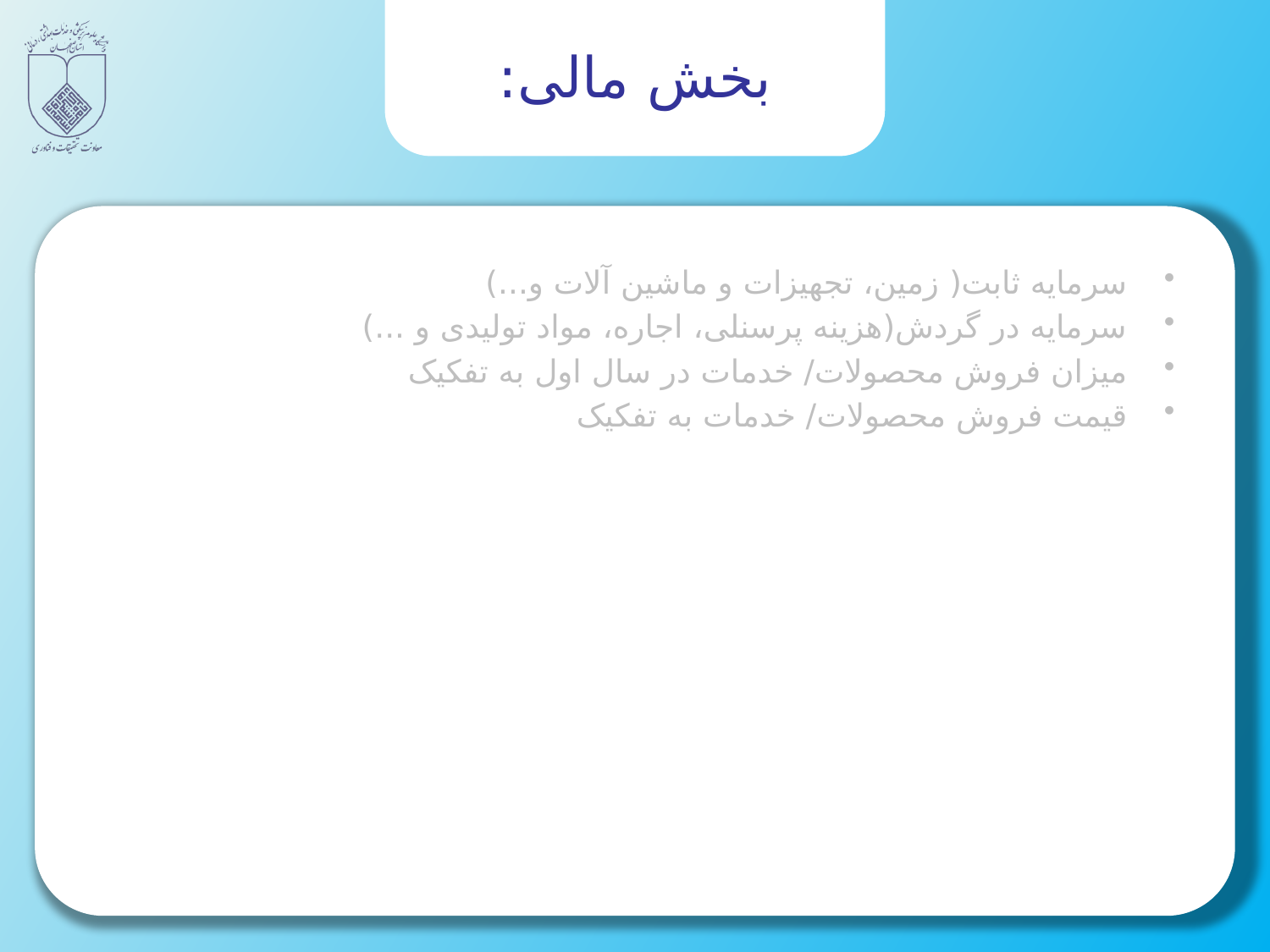

# بخش مالی:

سرمایه ثابت( زمین، تجهیزات و ماشین آلات و...)
سرمایه در گردش(هزینه پرسنلی، اجاره، مواد تولیدی و ...)
میزان فروش محصولات/ خدمات در سال اول به تفکیک
قیمت فروش محصولات/ خدمات به تفکیک